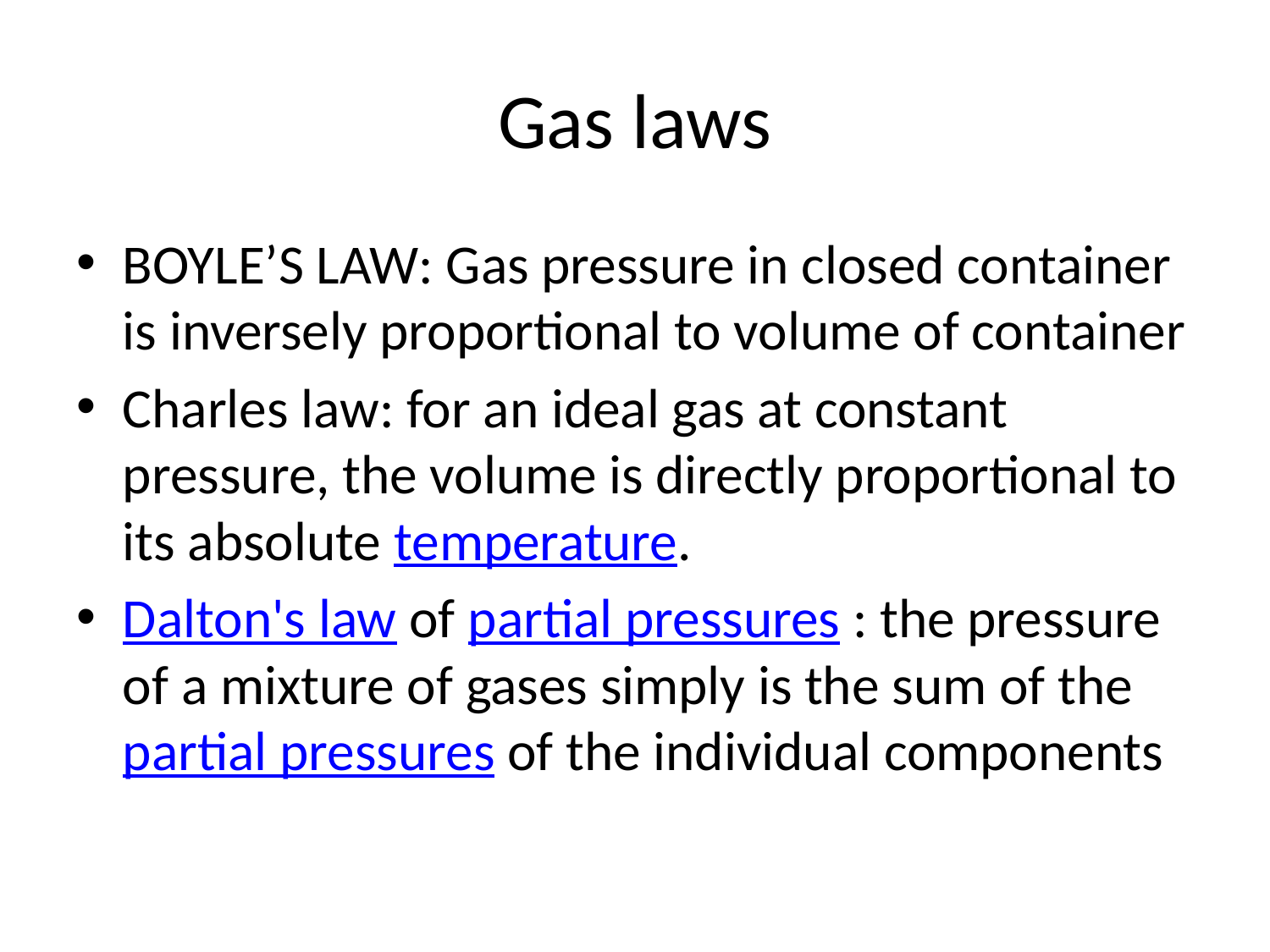

# Gas laws
BOYLE’S LAW: Gas pressure in closed container is inversely proportional to volume of container
Charles law: for an ideal gas at constant pressure, the volume is directly proportional to its absolute temperature.
Dalton's law of partial pressures : the pressure of a mixture of gases simply is the sum of the partial pressures of the individual components